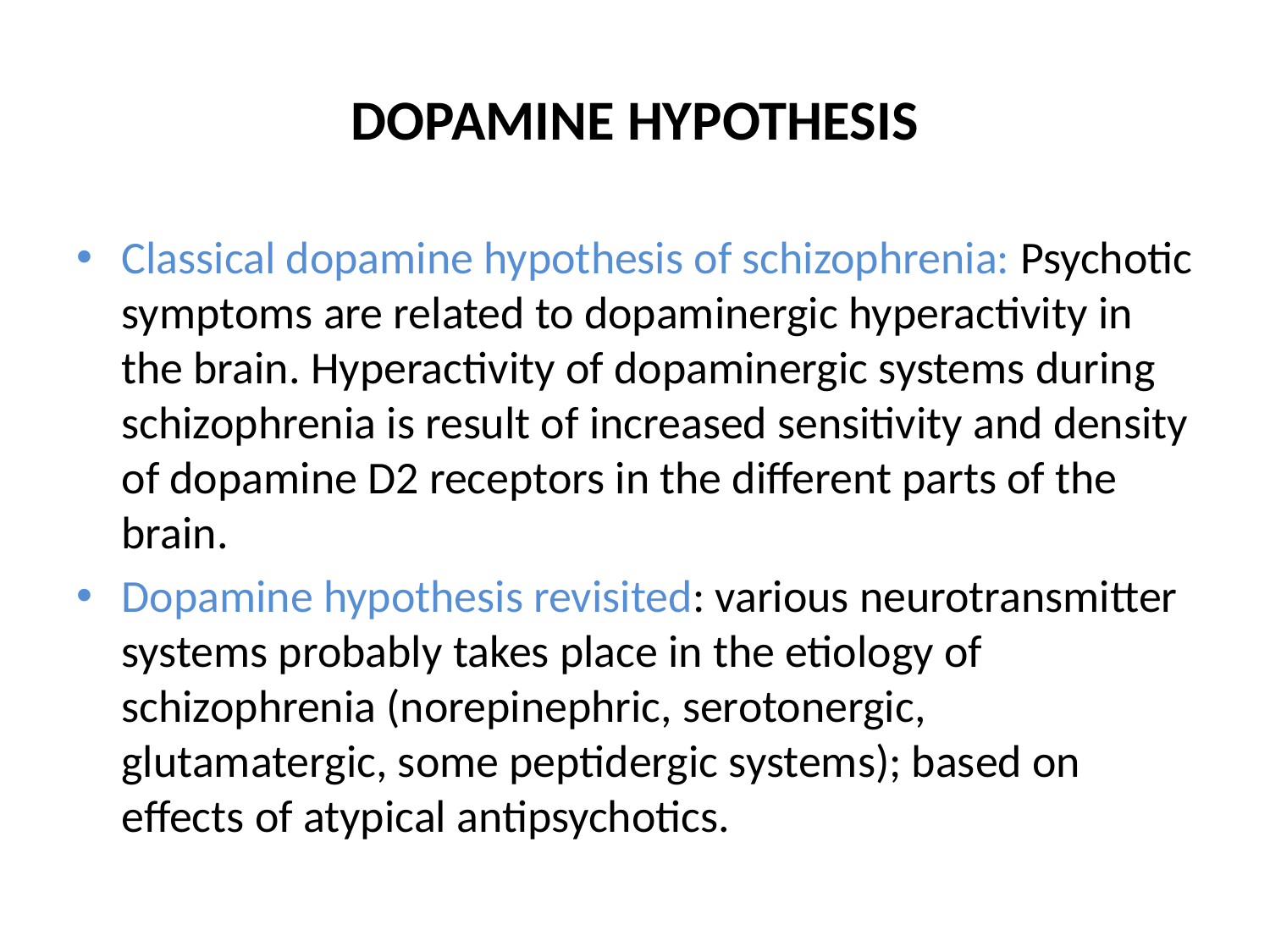

# DOPAMINE HYPOTHESIS
Classical dopamine hypothesis of schizophrenia: Psychotic symptoms are related to dopaminergic hyperactivity in the brain. Hyperactivity of dopaminergic systems during schizophrenia is result of increased sensitivity and density of dopamine D2 receptors in the different parts of the brain.
Dopamine hypothesis revisited: various neurotransmitter systems probably takes place in the etiology of schizophrenia (norepinephric, serotonergic, glutamatergic, some peptidergic systems); based on effects of atypical antipsychotics.